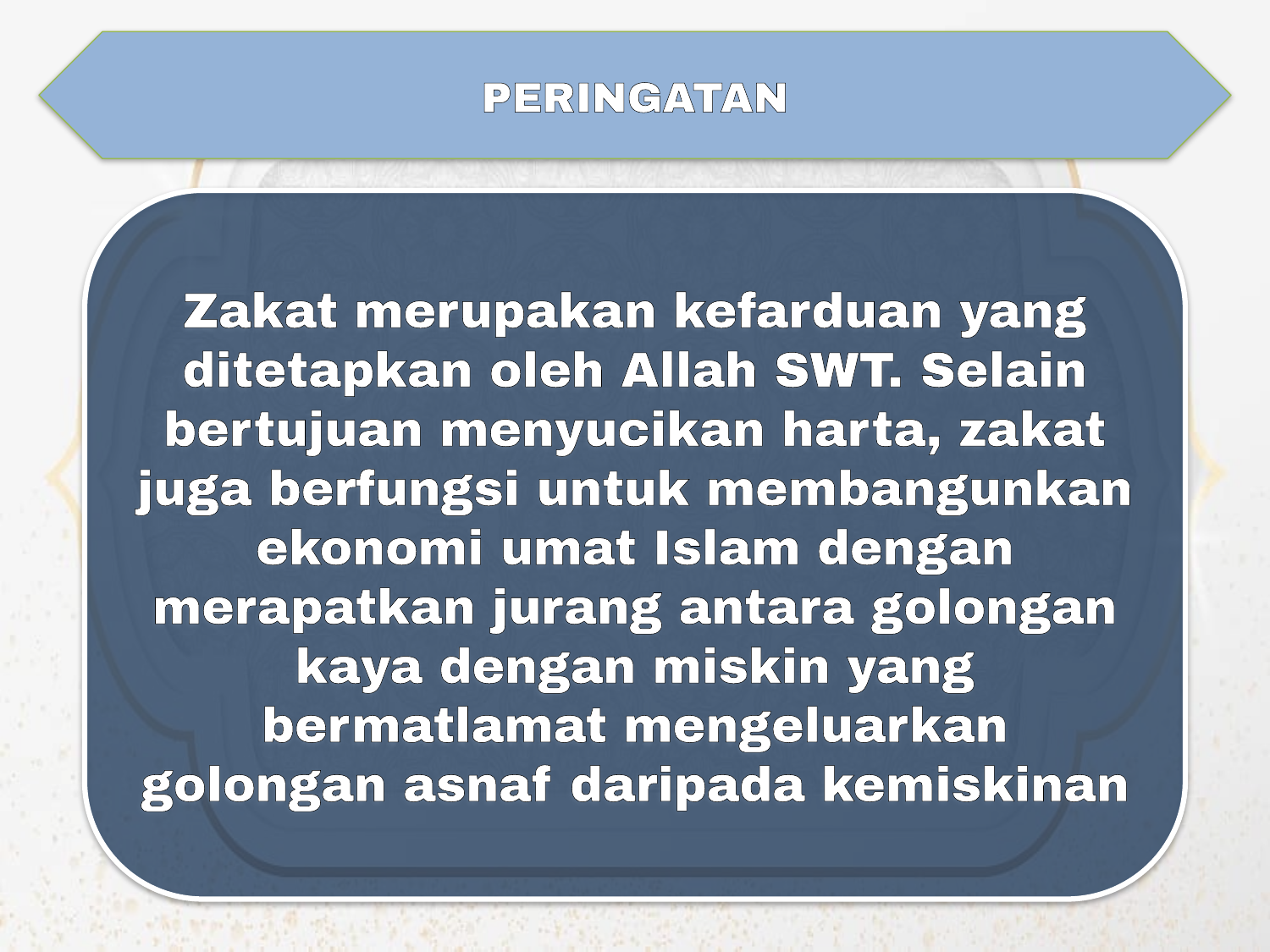

PERINGATAN
Zakat merupakan kefarduan yang ditetapkan oleh Allah SWT. Selain bertujuan menyucikan harta, zakat juga berfungsi untuk membangunkan ekonomi umat Islam dengan merapatkan jurang antara golongan kaya dengan miskin yang bermatlamat mengeluarkan golongan asnaf daripada kemiskinan